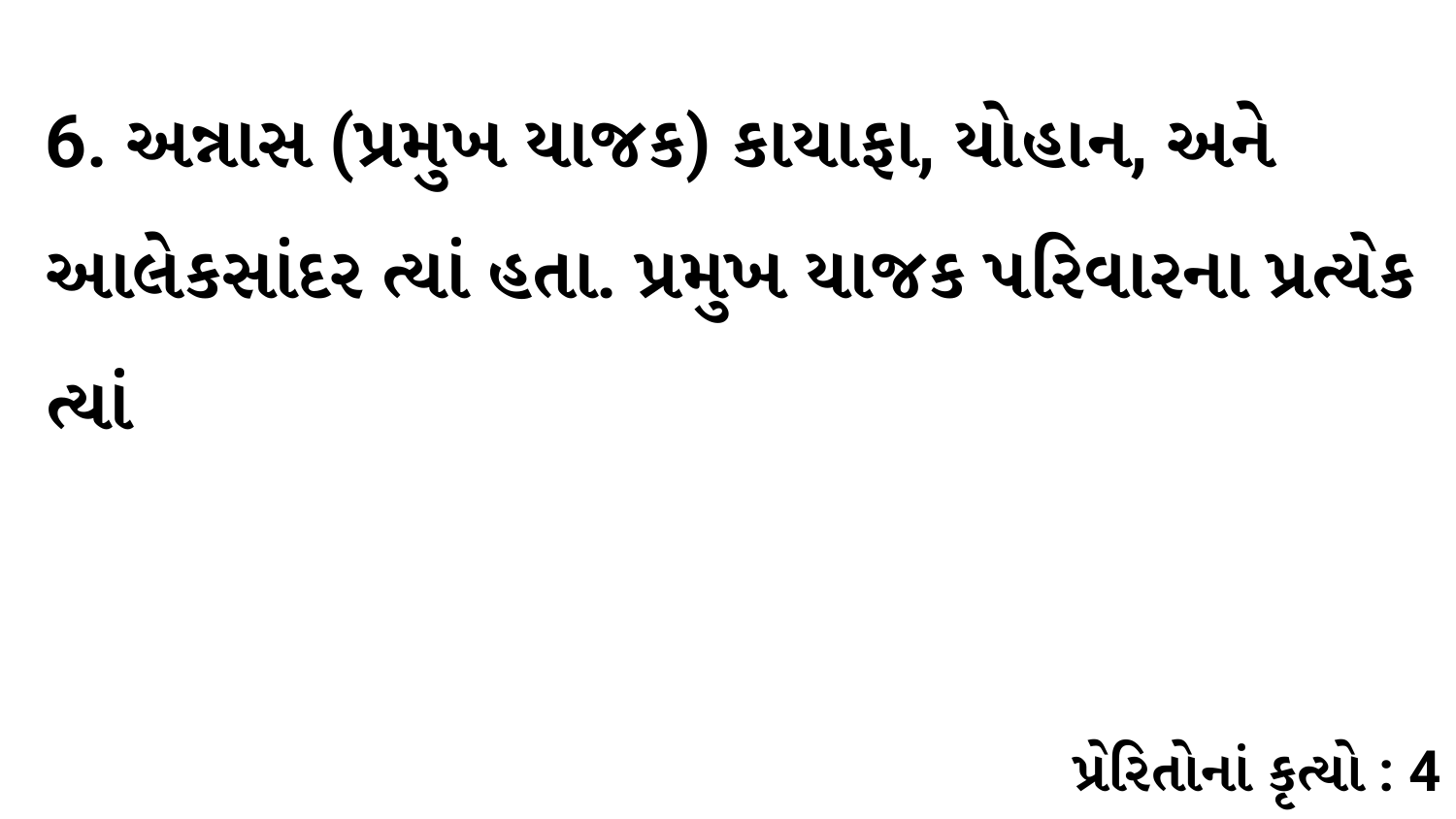

6. અન્નાસ (પ્રમુખ યાજક) કાયાફા, યોહાન, અને આલેકસાંદર ત્યાં હતા. પ્રમુખ યાજક પરિવારના પ્રત્યેક ત્યાં
પ્રેરિતોનાં કૃત્યો : 4